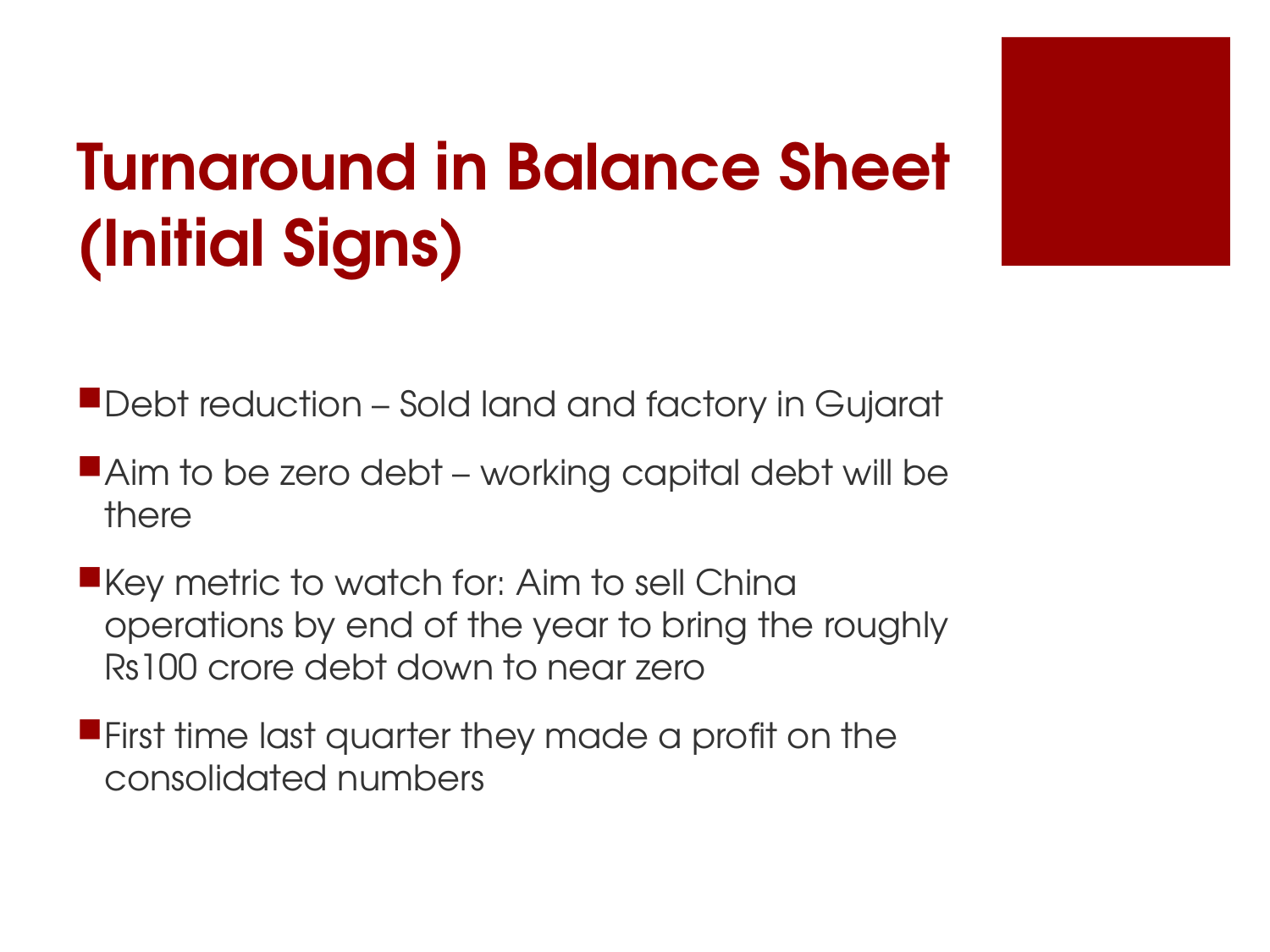

# Turnaround in Balance Sheet (Initial Signs)

Debt reduction – Sold land and factory in Gujarat
Aim to be zero debt – working capital debt will be there
Key metric to watch for: Aim to sell China operations by end of the year to bring the roughly Rs100 crore debt down to near zero
First time last quarter they made a profit on the consolidated numbers